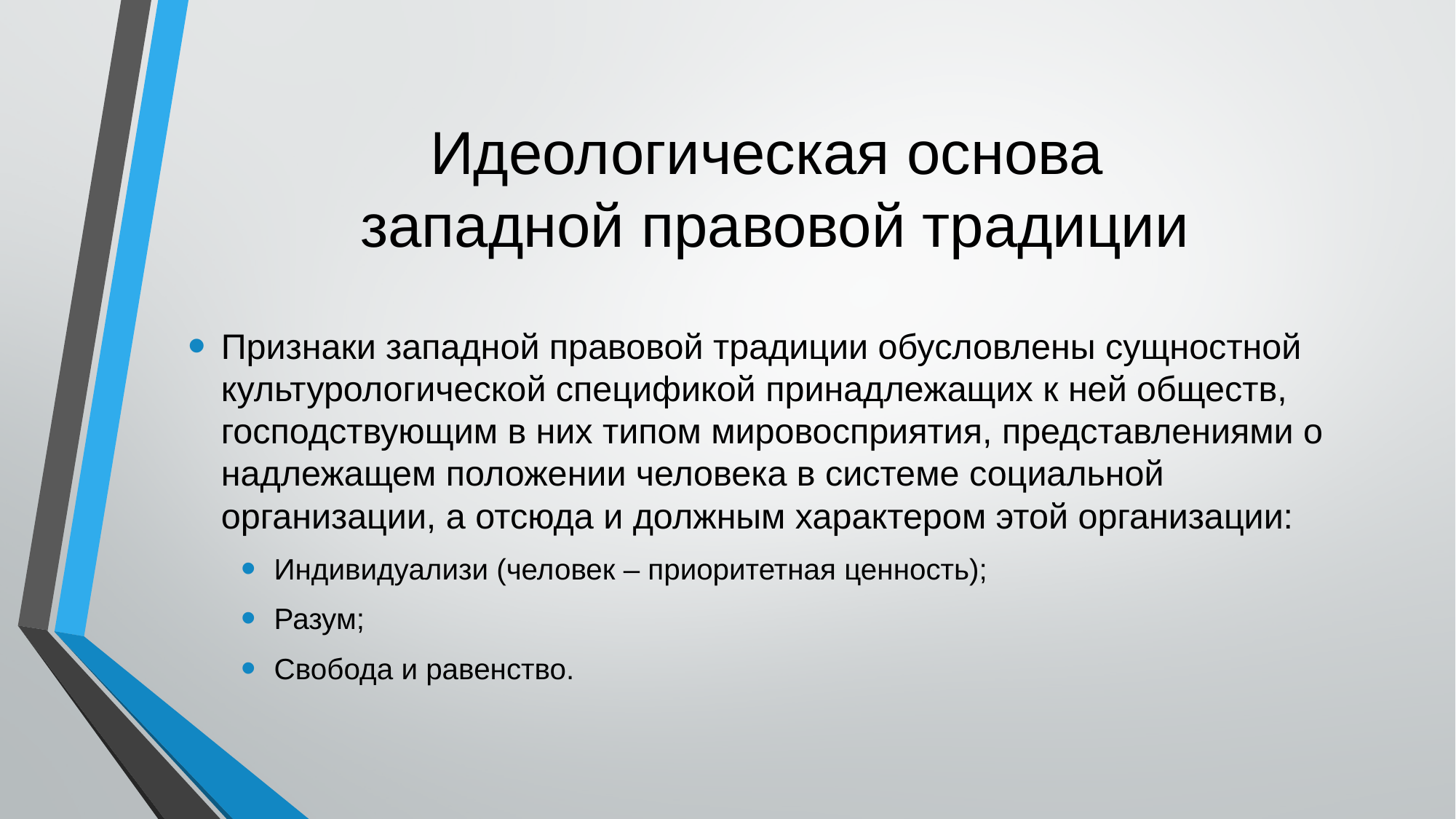

# Идеологическая основа западной правовой традиции
Признаки западной правовой традиции обусловлены сущностной культурологической спецификой принадлежащих к ней обществ, господствующим в них типом мировосприятия, представлениями о надлежащем положении человека в системе социальной организации, а отсюда и должным характером этой организации:
Индивидуализи (человек – приоритетная ценность);
Разум;
Свобода и равенство.